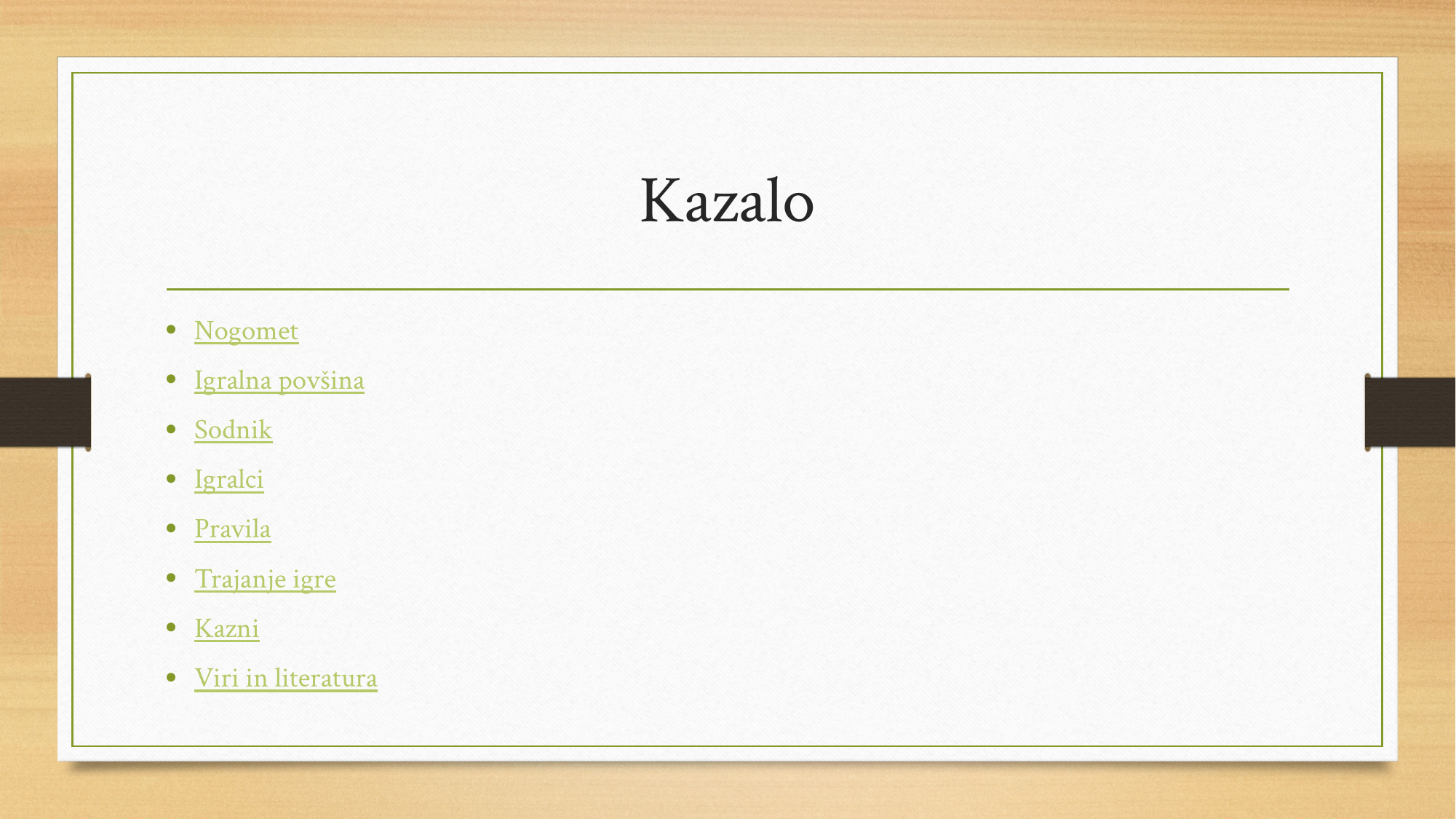

# Kazalo
Nogomet
Igralna povšina
Sodnik
Igralci
Pravila
Trajanje igre
Kazni
Viri in literatura